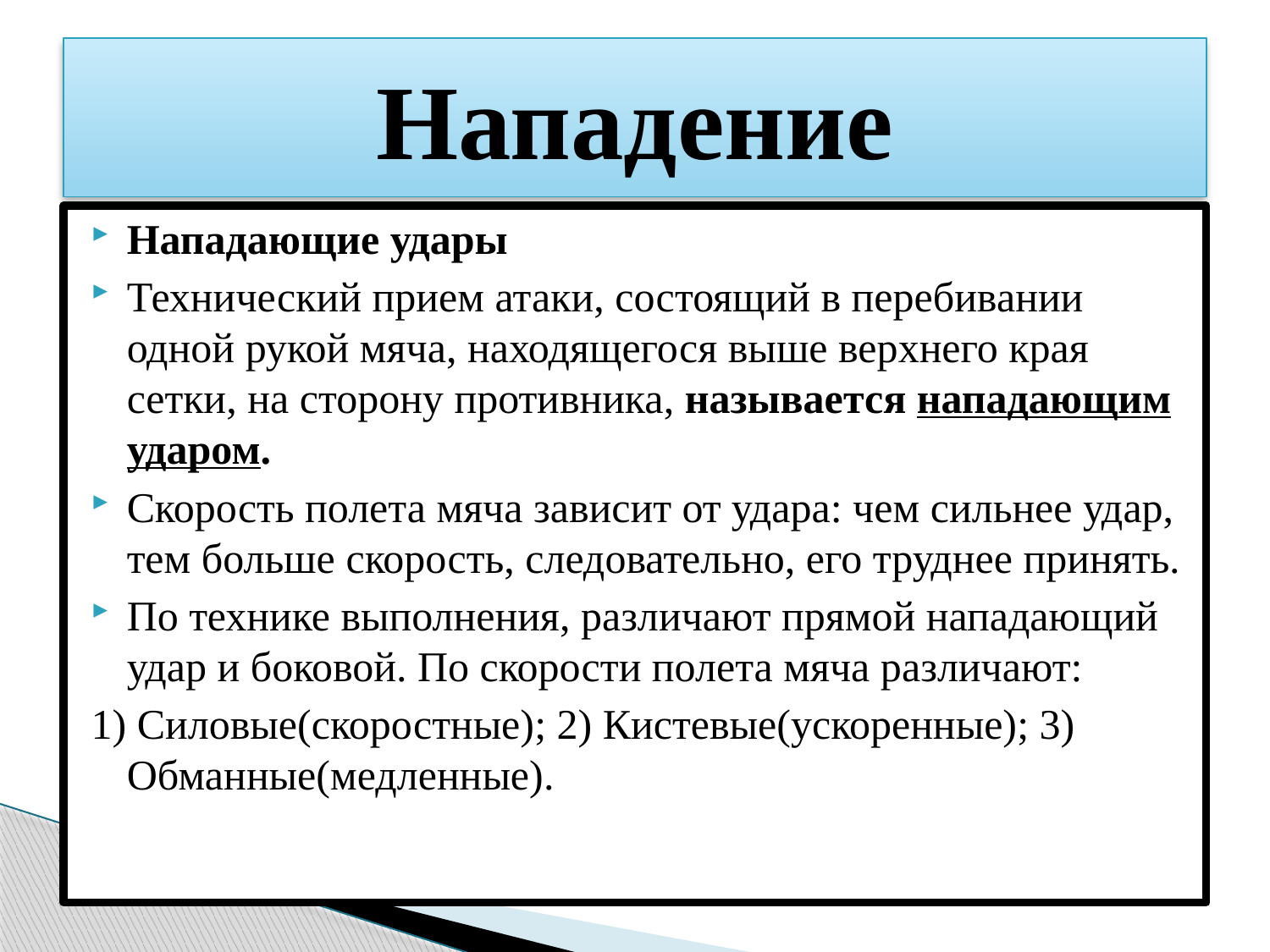

# Нападение
Нападающие удары
Технический прием атаки, состоящий в перебивании одной рукой мяча, находящегося выше верхнего края сетки, на сторону противника, называется нападающим ударом.
Скорость полета мяча зависит от удара: чем сильнее удар, тем больше скорость, следовательно, его труднее принять.
По технике выполнения, различают прямой нападающий удар и боковой. По скорости полета мяча различают:
1) Силовые(скоростные); 2) Кистевые(ускоренные); 3) Обманные(медленные).